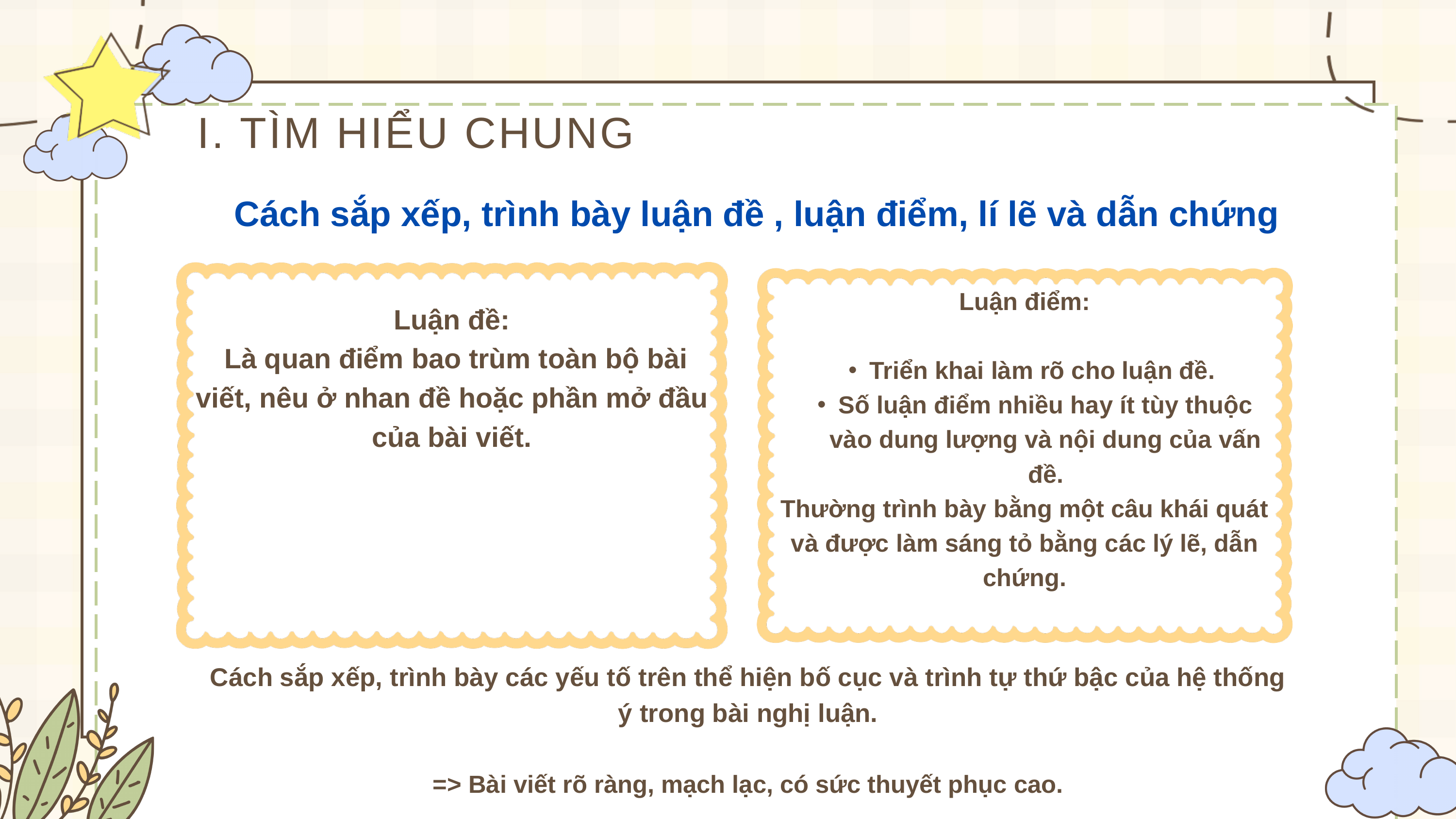

I. TÌM HIỂU CHUNG

Cách sắp xếp, trình bày luận đề , luận điểm, lí lẽ và dẫn chứng

Luận điểm:

Triển khai làm rõ cho luận đề.
Số luận điểm nhiều hay ít tùy thuộc vào dung lượng và nội dung của vấn đề.
Thường trình bày bằng một câu khái quát và được làm sáng tỏ bằng các lý lẽ, dẫn chứng.
Luận đề:
 Là quan điểm bao trùm toàn bộ bài viết, nêu ở nhan đề hoặc phần mở đầu của bài viết.

Cách sắp xếp, trình bày các yếu tố trên thể hiện bố cục và trình tự thứ bậc của hệ thống ý trong bài nghị luận.

=> Bài viết rõ ràng, mạch lạc, có sức thuyết phục cao.